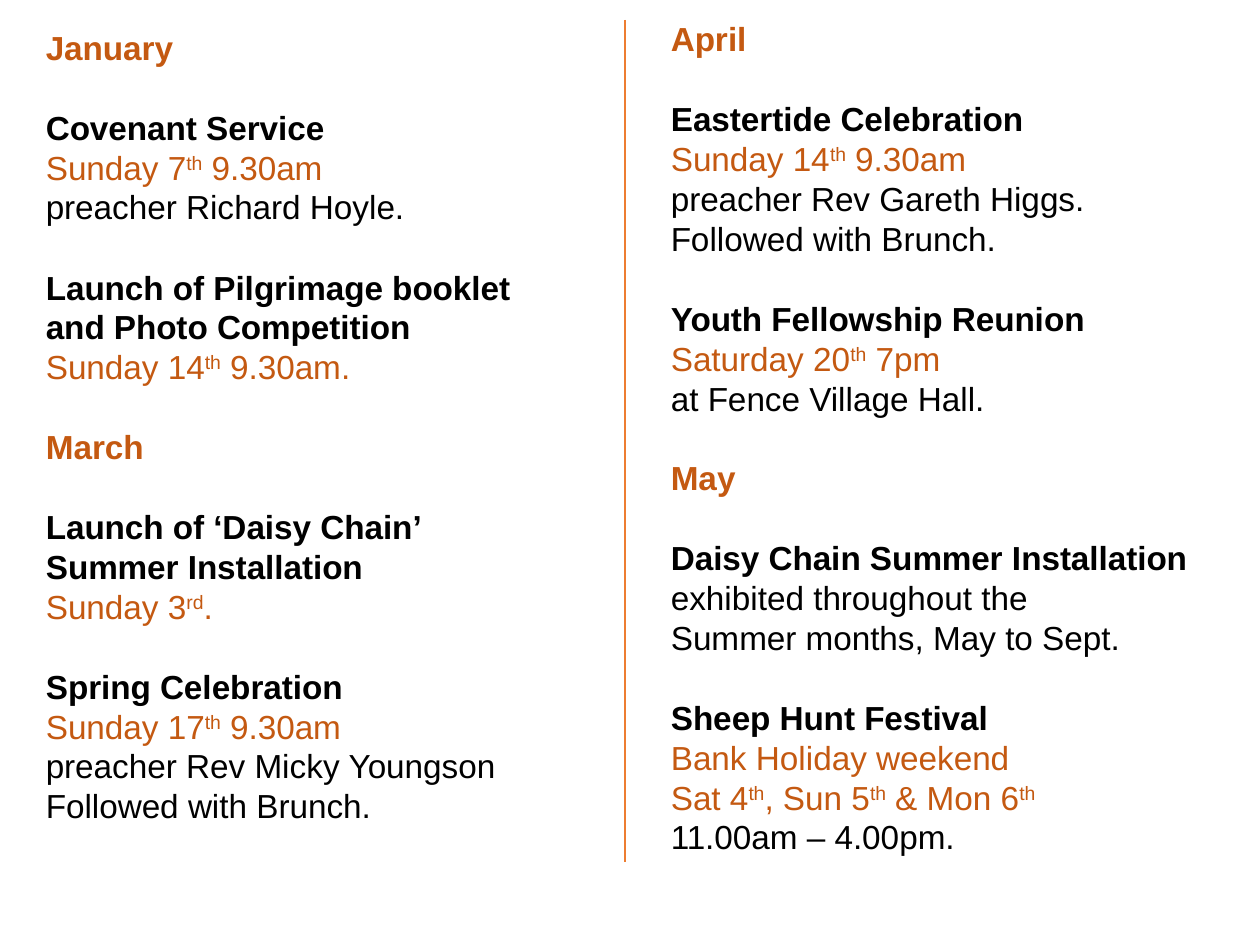

April

Eastertide Celebration
Sunday 14th 9.30am
preacher Rev Gareth Higgs. Followed with Brunch.

Youth Fellowship Reunion
Saturday 20th 7pm
at Fence Village Hall.

May

Daisy Chain Summer Installation
exhibited throughout the
Summer months, May to Sept.

Sheep Hunt Festival
Bank Holiday weekend
Sat 4th, Sun 5th & Mon 6th
11.00am – 4.00pm.

January

Covenant Service
Sunday 7th 9.30am
preacher Richard Hoyle.

Launch of Pilgrimage booklet
and Photo Competition
Sunday 14th 9.30am.

March

Launch of ‘Daisy Chain’
Summer Installation
Sunday 3rd.

Spring Celebration
Sunday 17th 9.30am
preacher Rev Micky Youngson
Followed with Brunch.